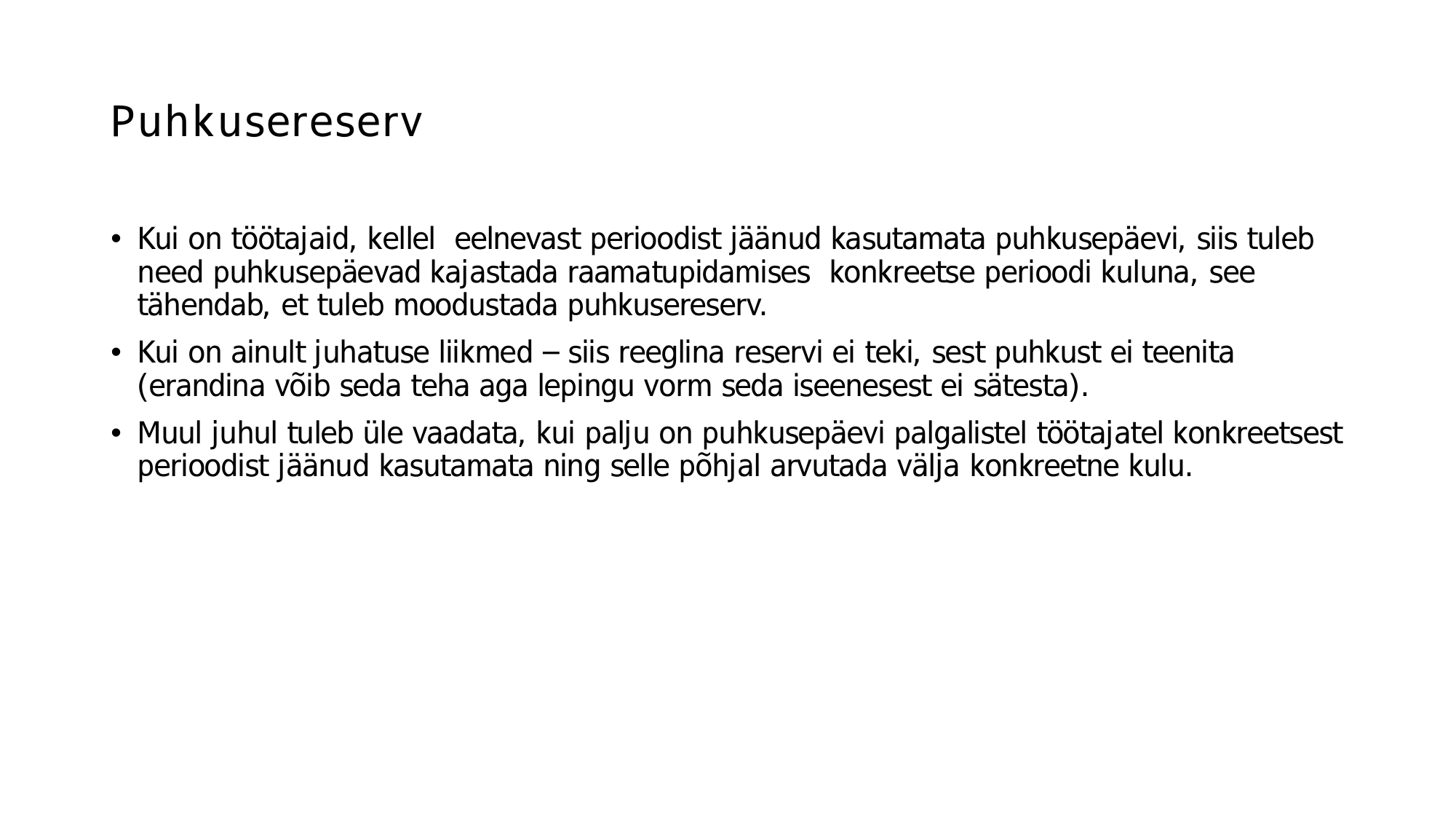

# Puhkusereserv
Kui on töötajaid, kellel  eelnevast perioodist jäänud kasutamata puhkusepäevi, siis tuleb need puhkusepäevad kajastada raamatupidamises  konkreetse perioodi kuluna, see tähendab, et tuleb moodustada puhkusereserv.
Kui on ainult juhatuse liikmed – siis reeglina reservi ei teki, sest puhkust ei teenita (erandina võib seda teha aga lepingu vorm seda iseenesest ei sätesta).
Muul juhul tuleb üle vaadata, kui palju on puhkusepäevi palgalistel töötajatel konkreetsest perioodist jäänud kasutamata ning selle põhjal arvutada välja konkreetne kulu.